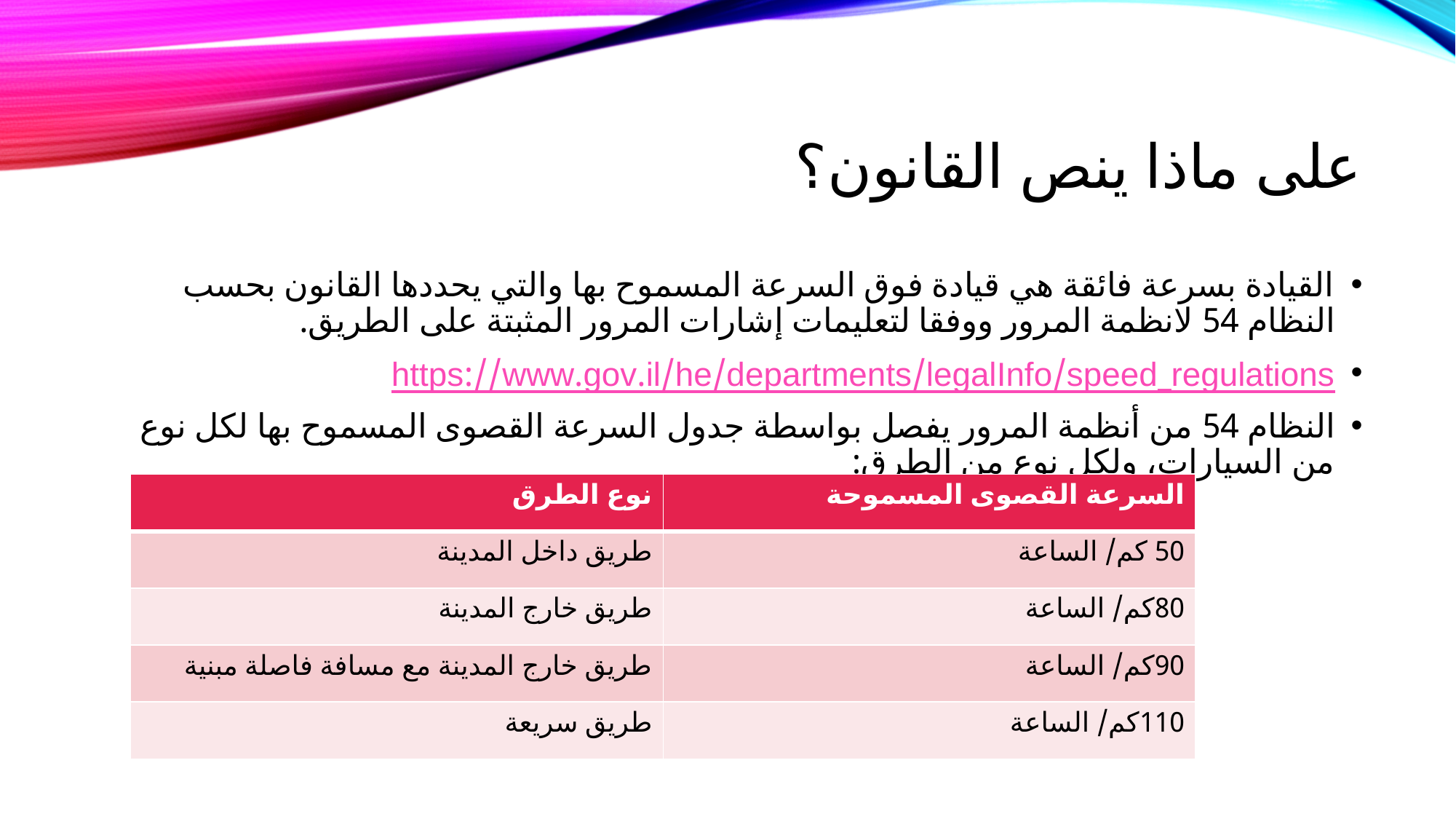

# على ماذا ينص القانون؟
القيادة بسرعة فائقة هي قيادة فوق السرعة المسموح بها والتي يحددها القانون بحسب النظام 54 لانظمة المرور ووفقا لتعليمات إشارات المرور المثبتة على الطريق.
https://www.gov.il/he/departments/legalInfo/speed_regulations
النظام 54 من أنظمة المرور يفصل بواسطة جدول السرعة القصوى المسموح بها لكل نوع من السيارات، ولكل نوع من الطرق:

| نوع الطرق | السرعة القصوى المسموحة |
| --- | --- |
| طريق داخل المدينة | 50 كم/ الساعة |
| طريق خارج المدينة | 80كم/ الساعة |
| طريق خارج المدينة مع مسافة فاصلة مبنية | 90كم/ الساعة |
| طريق سريعة | 110كم/ الساعة |